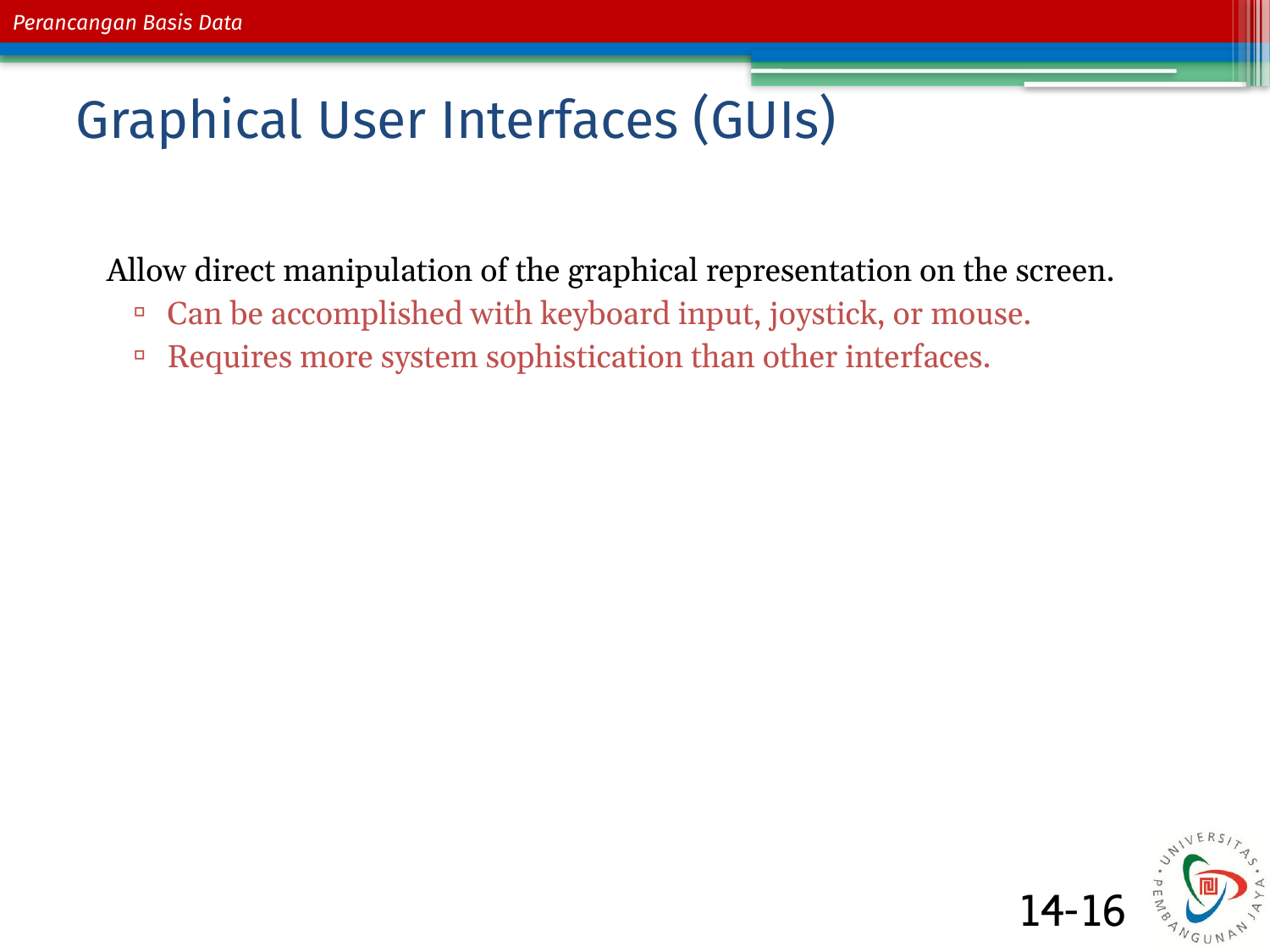

# Graphical User Interfaces (GUIs)
  Allow direct manipulation of the graphical representation on the screen.
Can be accomplished with keyboard input, joystick, or mouse.
Requires more system sophistication than other interfaces.

14-16